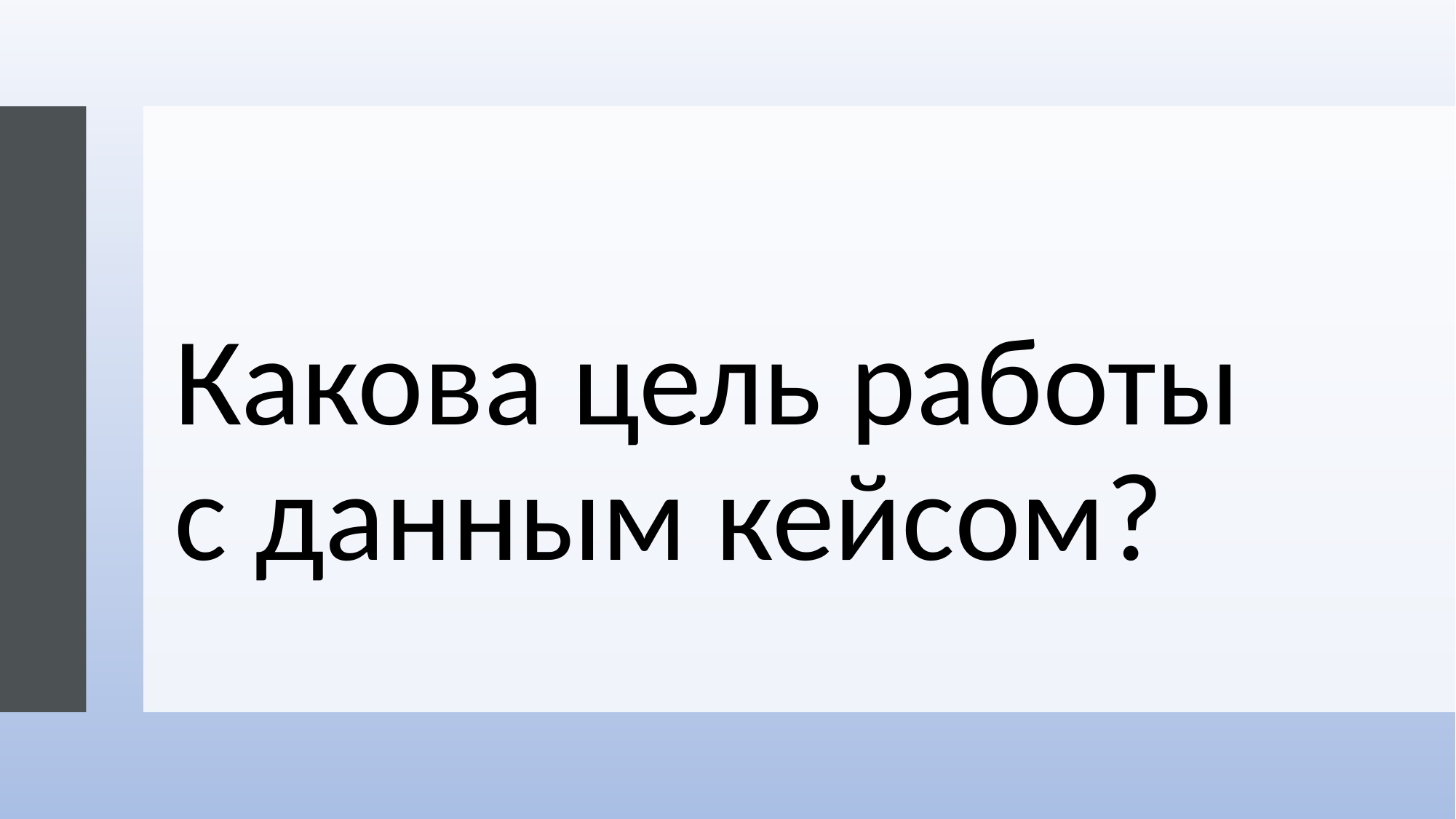

# Какова цель работы с данным кейсом?